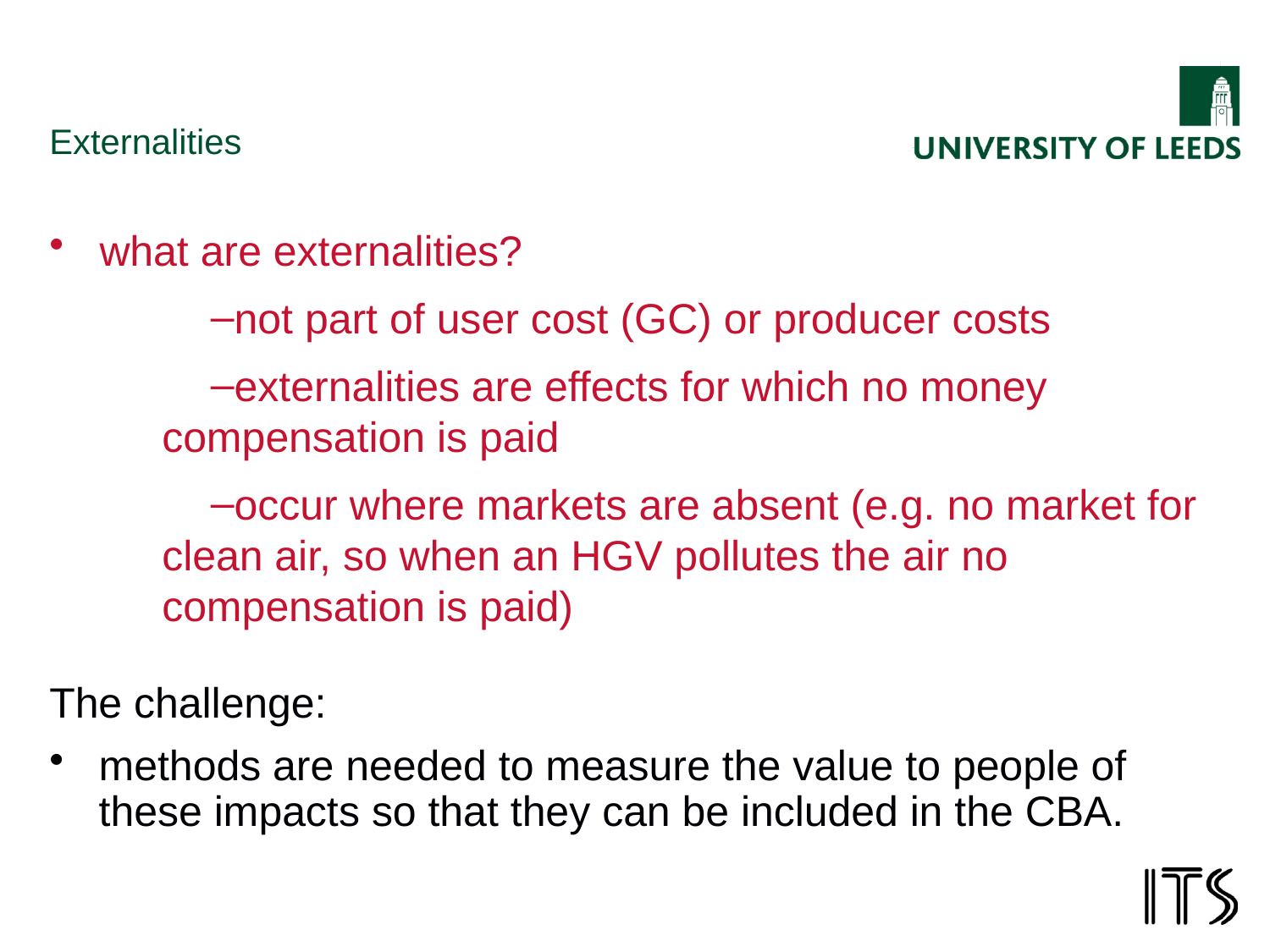

# Externalities

what are externalities?
not part of user cost (GC) or producer costs
externalities are effects for which no money compensation is paid
occur where markets are absent (e.g. no market for clean air, so when an HGV pollutes the air no compensation is paid)

The challenge:
methods are needed to measure the value to people of these impacts so that they can be included in the CBA.